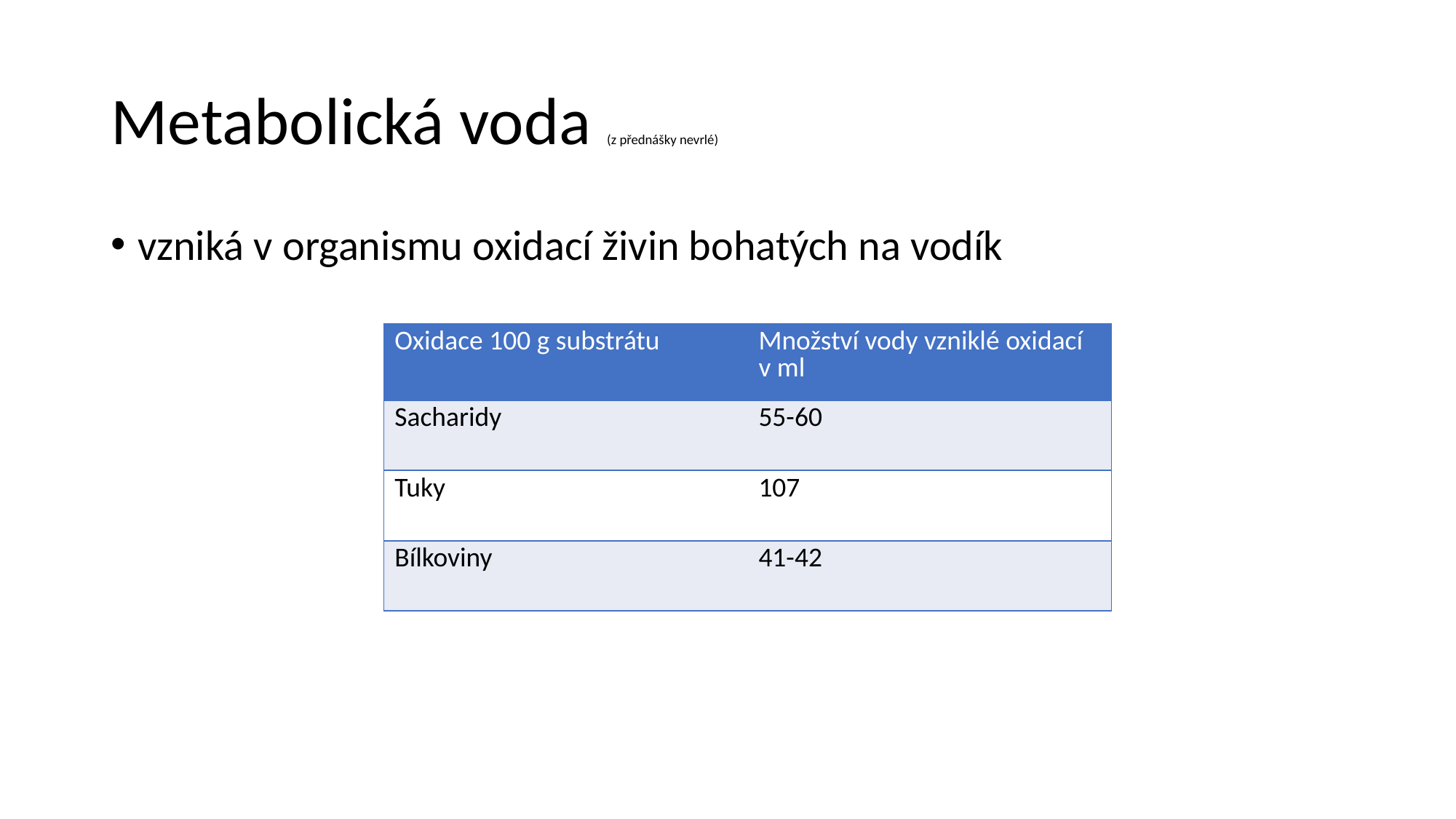

# Metabolická voda (z přednášky nevrlé)
vzniká v organismu oxidací živin bohatých na vodík
| Oxidace 100 g substrátu | Množství vody vzniklé oxidací v ml |
| --- | --- |
| Sacharidy | 55-60 |
| Tuky | 107 |
| Bílkoviny | 41-42 |